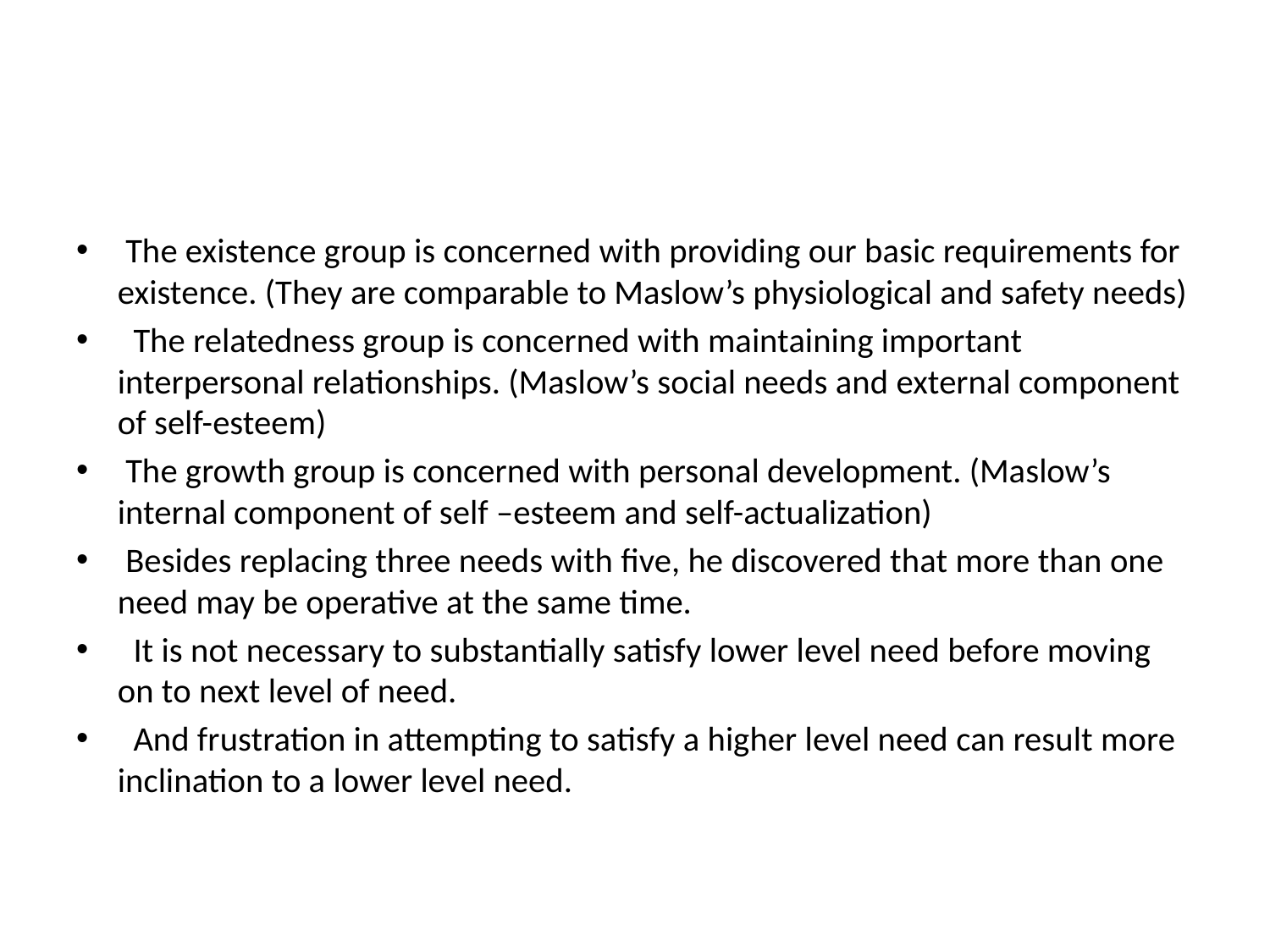

#
 The existence group is concerned with providing our basic requirements for existence. (They are comparable to Maslow’s physiological and safety needs)
  The relatedness group is concerned with maintaining important interpersonal relationships. (Maslow’s social needs and external component of self-esteem)
 The growth group is concerned with personal development. (Maslow’s internal component of self –esteem and self-actualization)
 Besides replacing three needs with five, he discovered that more than one need may be operative at the same time.
  It is not necessary to substantially satisfy lower level need before moving on to next level of need.
  And frustration in attempting to satisfy a higher level need can result more inclination to a lower level need.